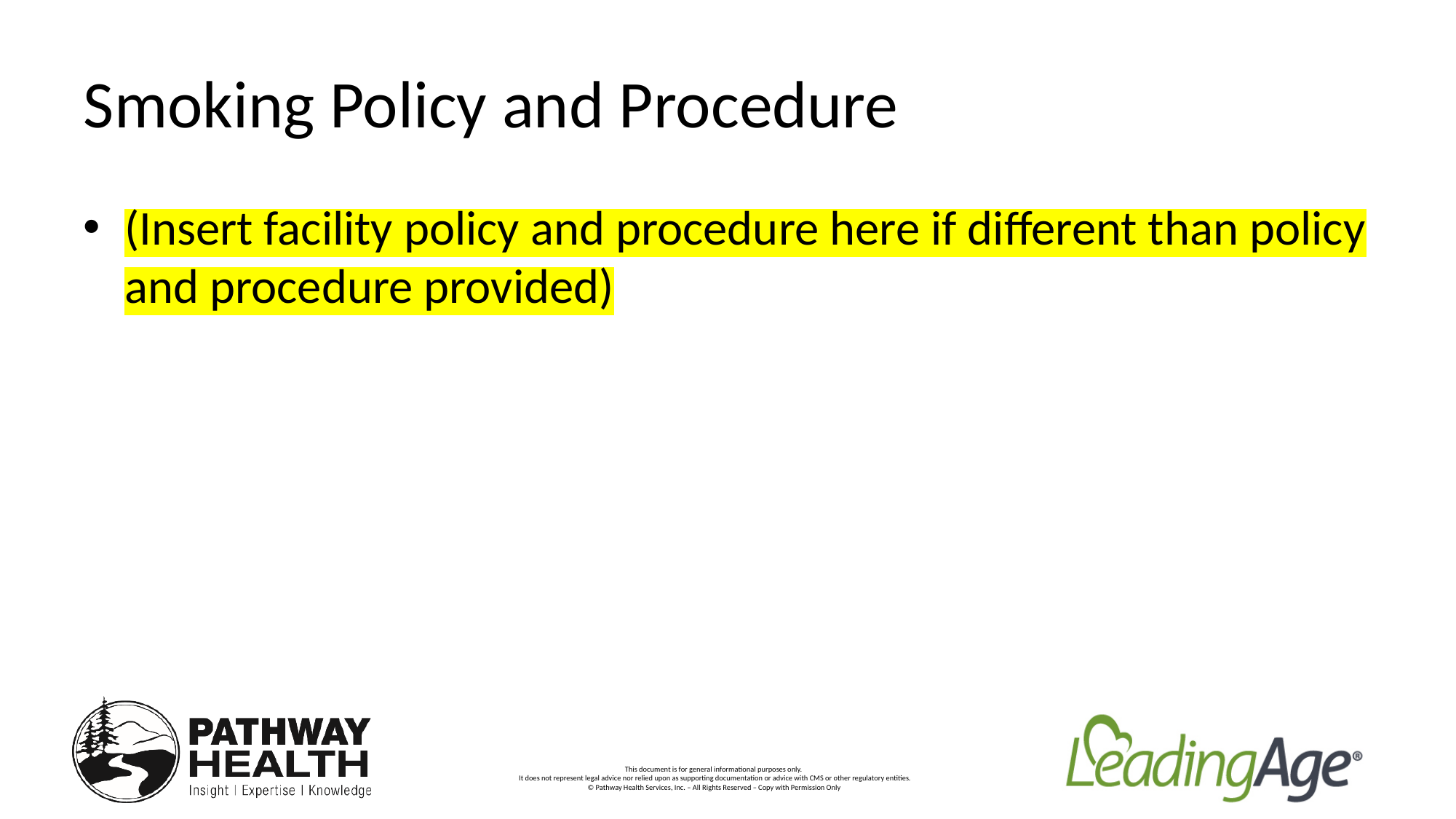

# Smoking Policy and Procedure
(Insert facility policy and procedure here if different than policy and procedure provided)